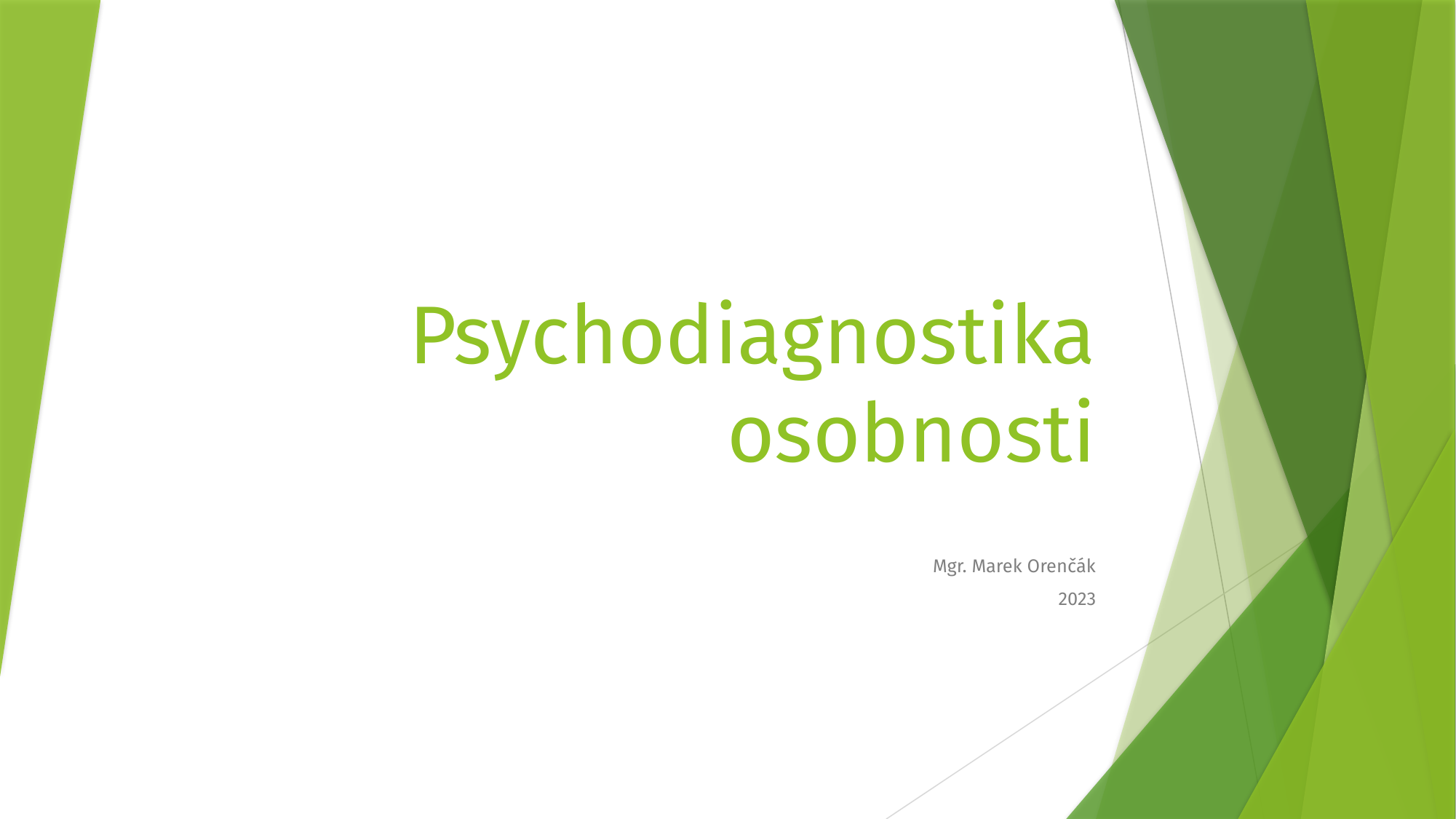

# Psychodiagnostika osobnosti

Mgr. Marek Orenčák
2023